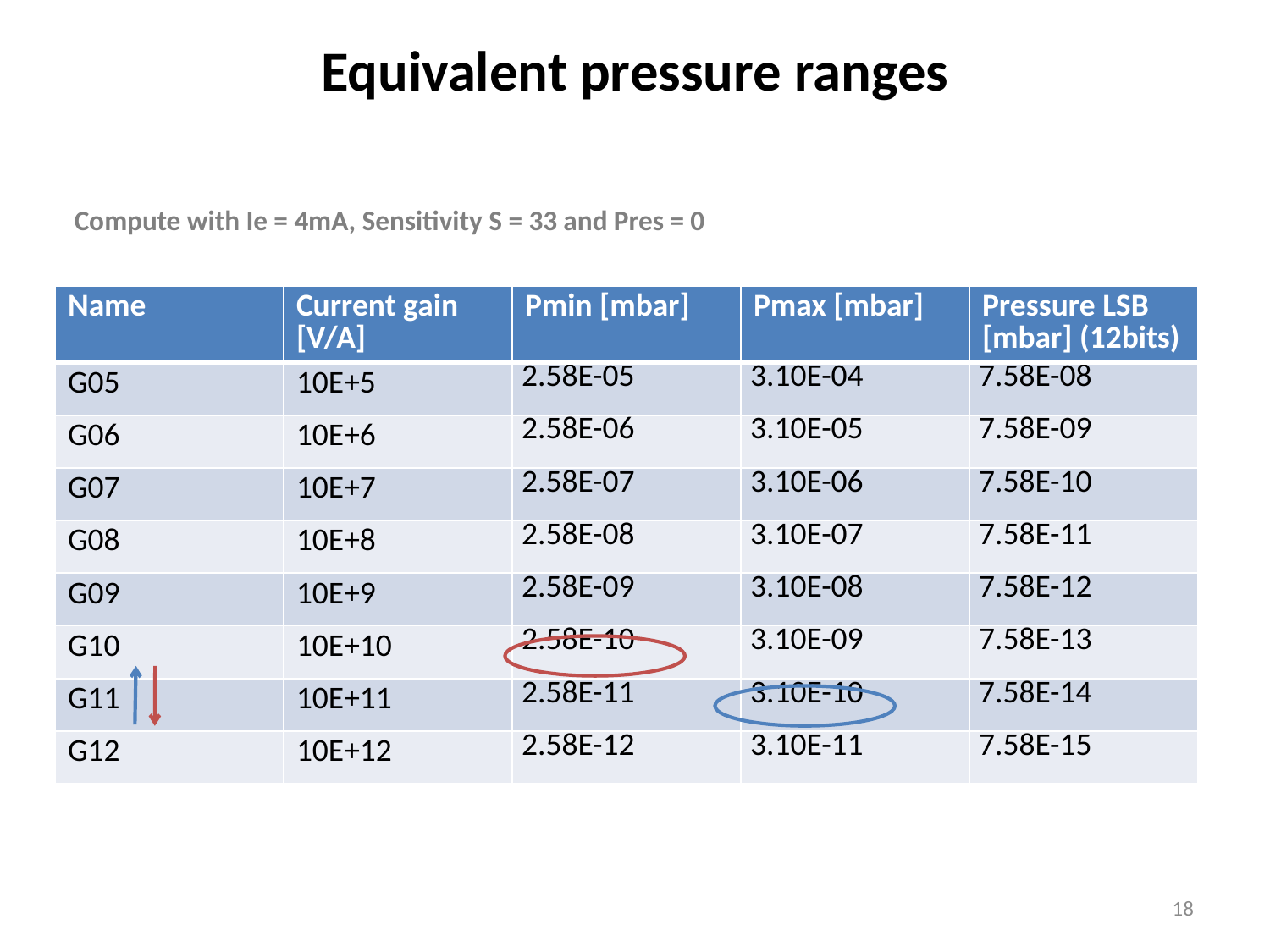

# Equivalent pressure ranges
Compute with Ie = 4mA, Sensitivity S = 33 and Pres = 0
| Name | Current gain [V/A] | Pmin [mbar] | Pmax [mbar] | Pressure LSB [mbar] (12bits) |
| --- | --- | --- | --- | --- |
| G05 | 10E+5 | 2.58E-05 | 3.10E-04 | 7.58E-08 |
| G06 | 10E+6 | 2.58E-06 | 3.10E-05 | 7.58E-09 |
| G07 | 10E+7 | 2.58E-07 | 3.10E-06 | 7.58E-10 |
| G08 | 10E+8 | 2.58E-08 | 3.10E-07 | 7.58E-11 |
| G09 | 10E+9 | 2.58E-09 | 3.10E-08 | 7.58E-12 |
| G10 | 10E+10 | 2.58E-10 | 3.10E-09 | 7.58E-13 |
| G11 | 10E+11 | 2.58E-11 | 3.10E-10 | 7.58E-14 |
| G12 | 10E+12 | 2.58E-12 | 3.10E-11 | 7.58E-15 |

18